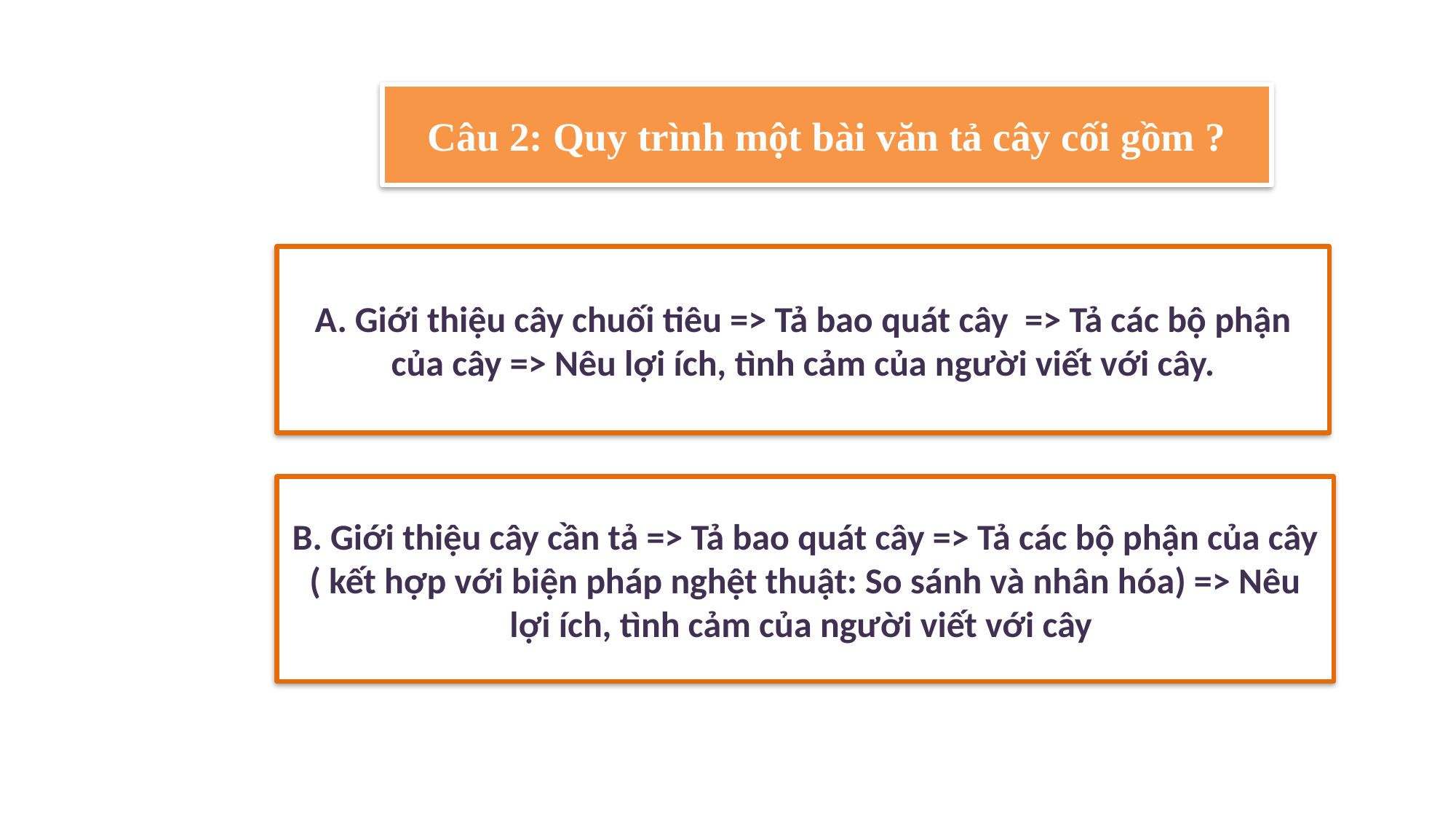

Câu 2: Quy trình một bài văn tả cây cối gồm ?
A. Giới thiệu cây chuối tiêu => Tả bao quát cây  => Tả các bộ phận của cây => Nêu lợi ích, tình cảm của người viết với cây.
B. Giới thiệu cây cần tả => Tả bao quát cây => Tả các bộ phận của cây ( kết hợp với biện pháp nghệt thuật: So sánh và nhân hóa) => Nêu lợi ích, tình cảm của người viết với cây